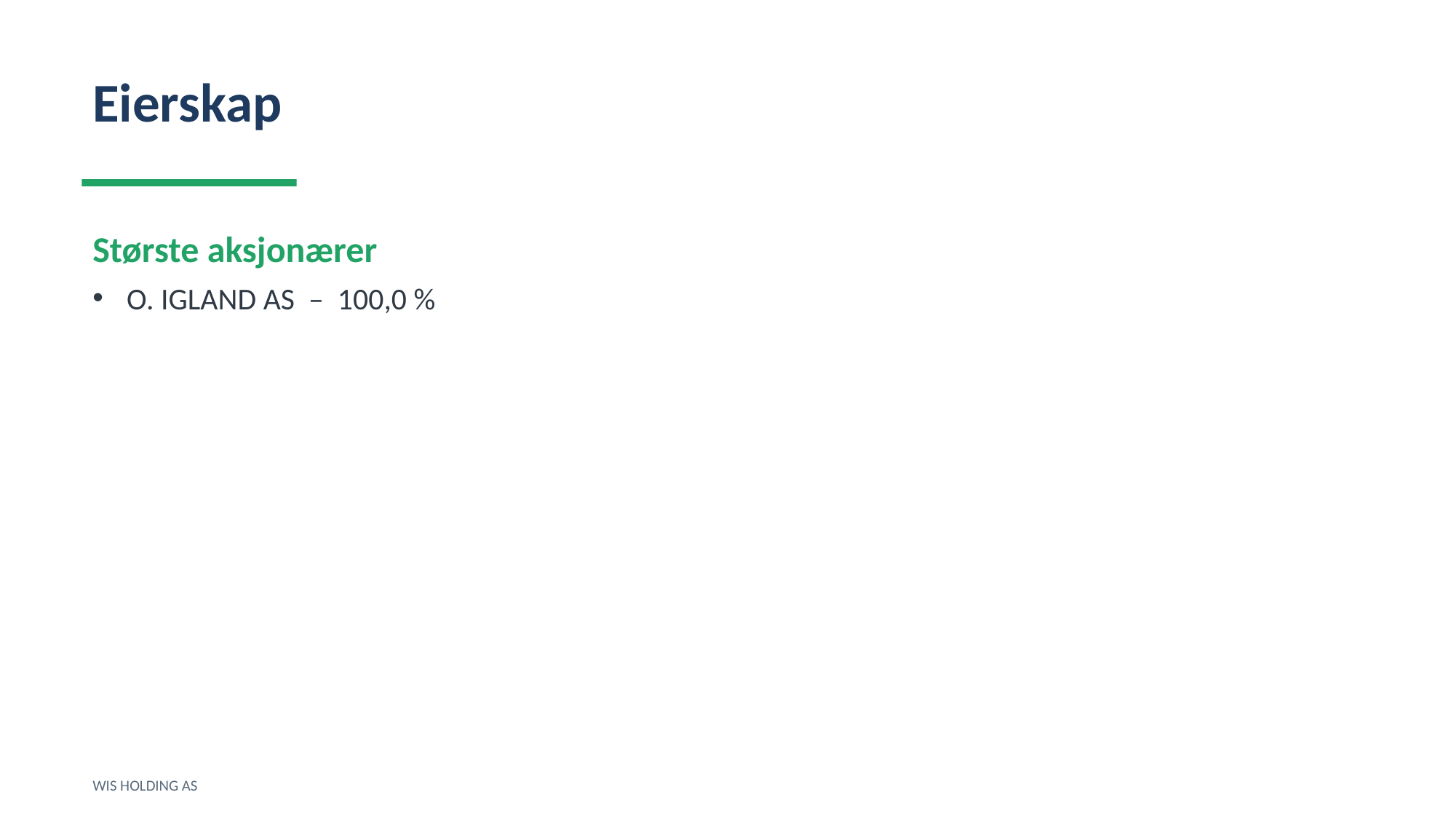

Eierskap

Største aksjonærer
O. IGLAND AS  –  100,0 %
WIS HOLDING AS